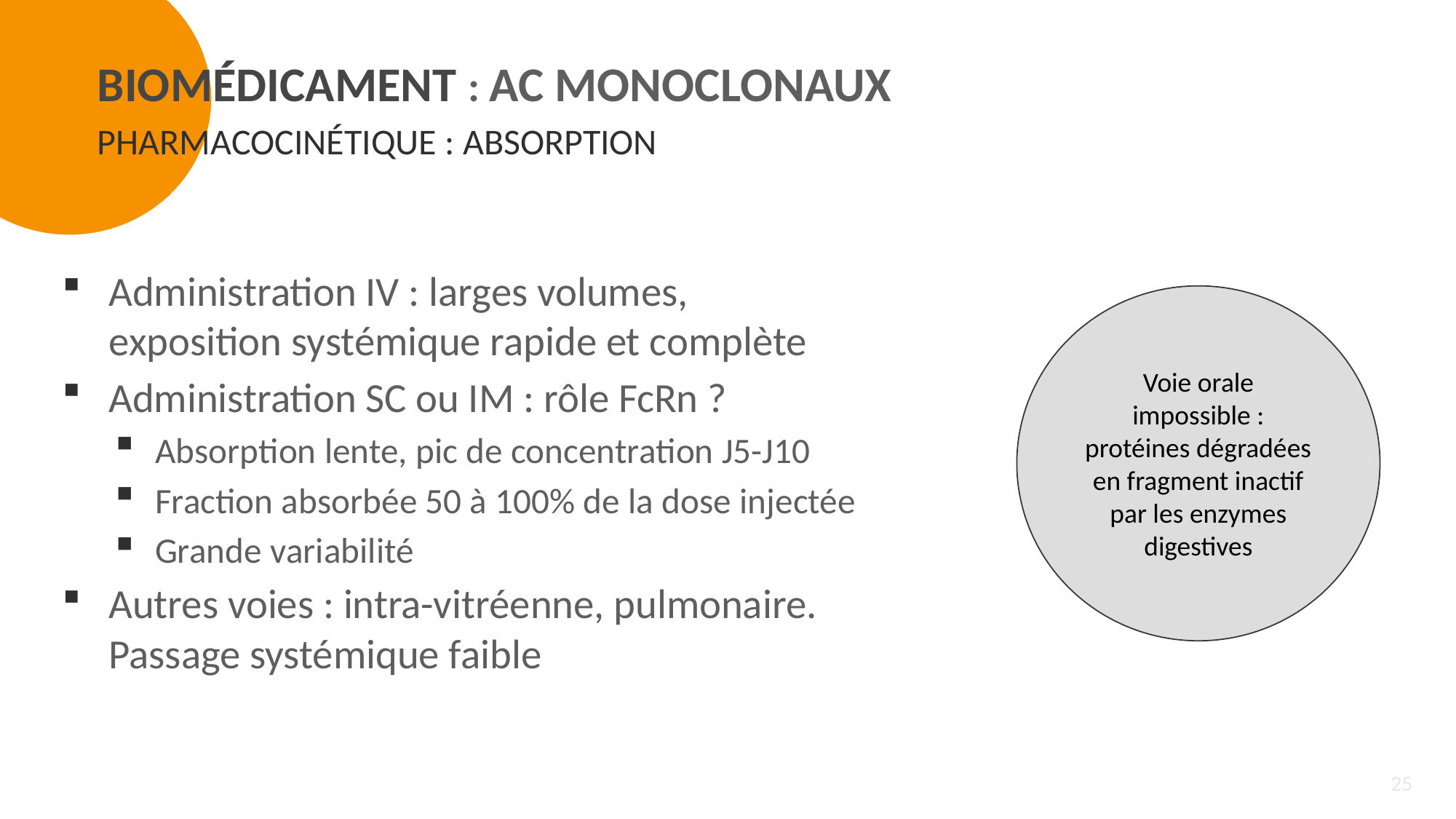

Biomédicament : AC MONOCLONAUX
Pharmacocinétique : Absorption
Administration IV : larges volumes, exposition systémique rapide et complète
Administration SC ou IM : rôle FcRn ?
Absorption lente, pic de concentration J5-J10
Fraction absorbée 50 à 100% de la dose injectée
Grande variabilité
Autres voies : intra-vitréenne, pulmonaire. Passage systémique faible
Voie orale impossible : protéines dégradées en fragment inactif par les enzymes digestives
25